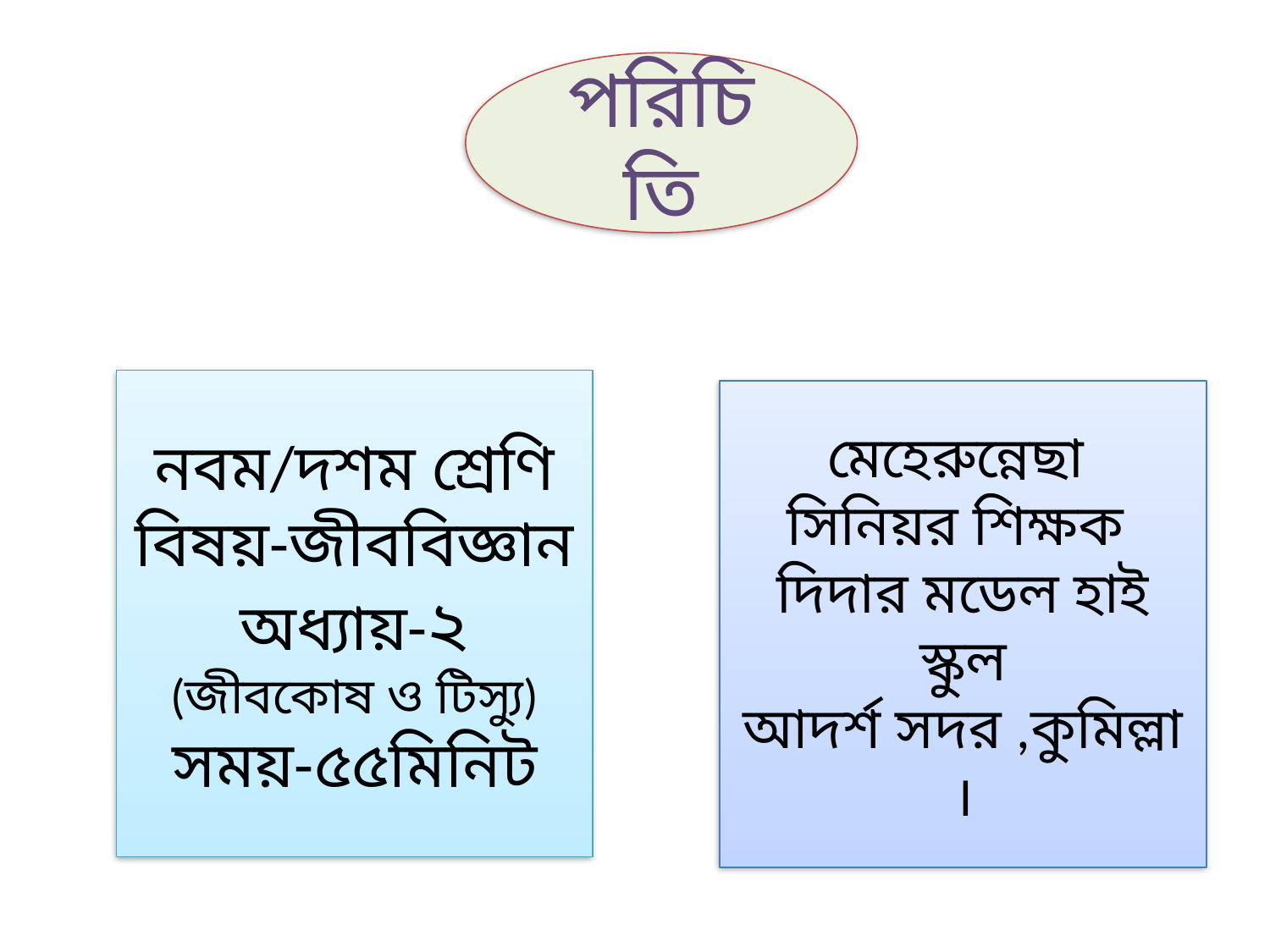

পরিচিতি
নবম/দশম শ্রেণি
বিষয়-জীববিজ্ঞান
অধ্যায়-২
(জীবকোষ ও টিস্যু)
সময়-৫৫মিনিট
মেহেরুন্নেছা
সিনিয়র শিক্ষক
দিদার মডেল হাই স্কুল
আদর্শ সদর ,কুমিল্লা ।